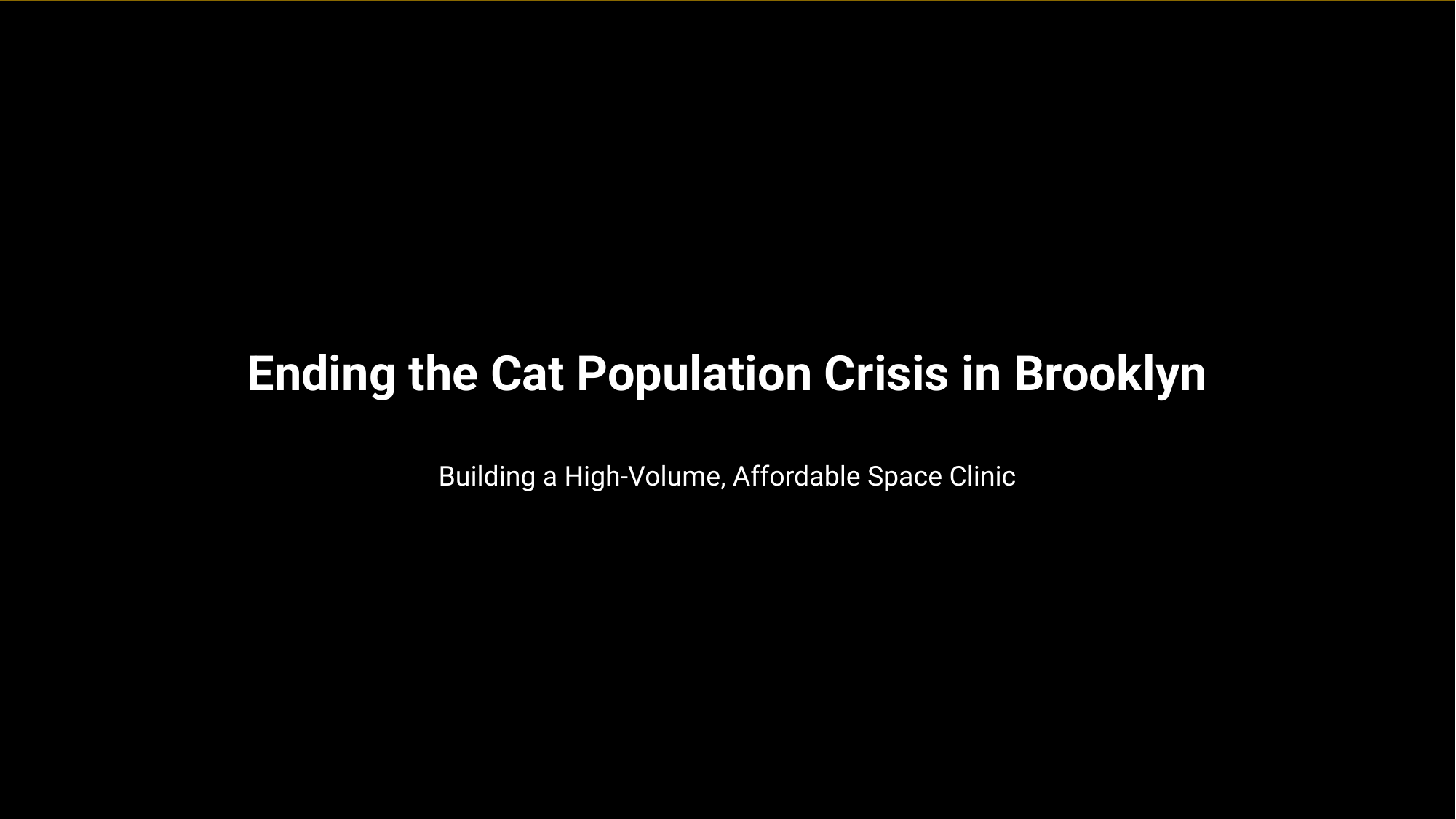

Ending the Cat Population Crisis in Brooklyn
Building a High-Volume, Affordable Space Clinic